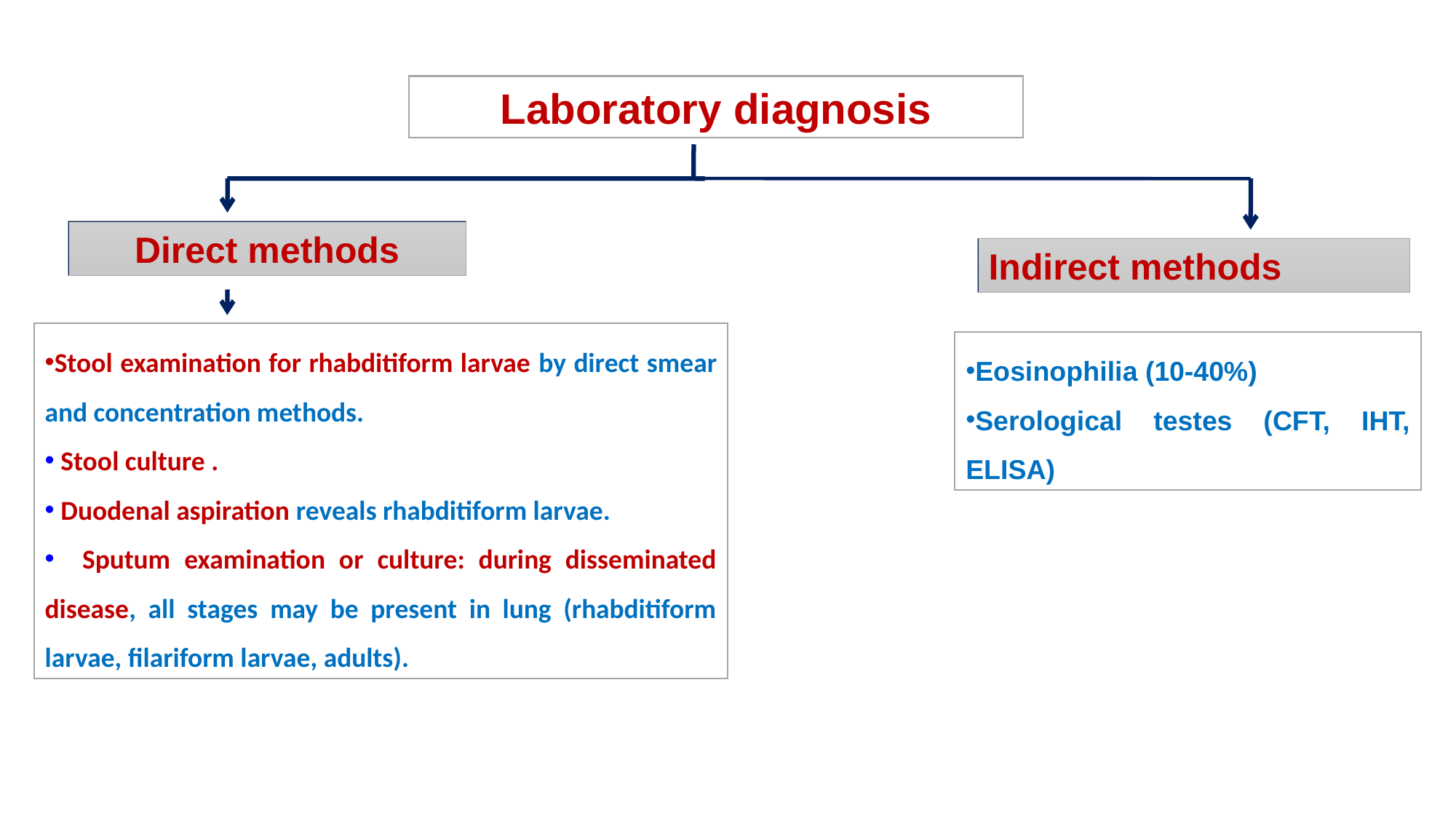

Laboratory diagnosis
Direct methods
Indirect methods
Stool examination for rhabditiform larvae by direct smear and concentration methods.
 Stool culture .
 Duodenal aspiration reveals rhabditiform larvae.
  Sputum examination or culture: during disseminated disease, all stages may be present in lung (rhabditiform larvae, filariform larvae, adults).
Eosinophilia (10-40%)
Serological testes (CFT, IHT, ELISA)